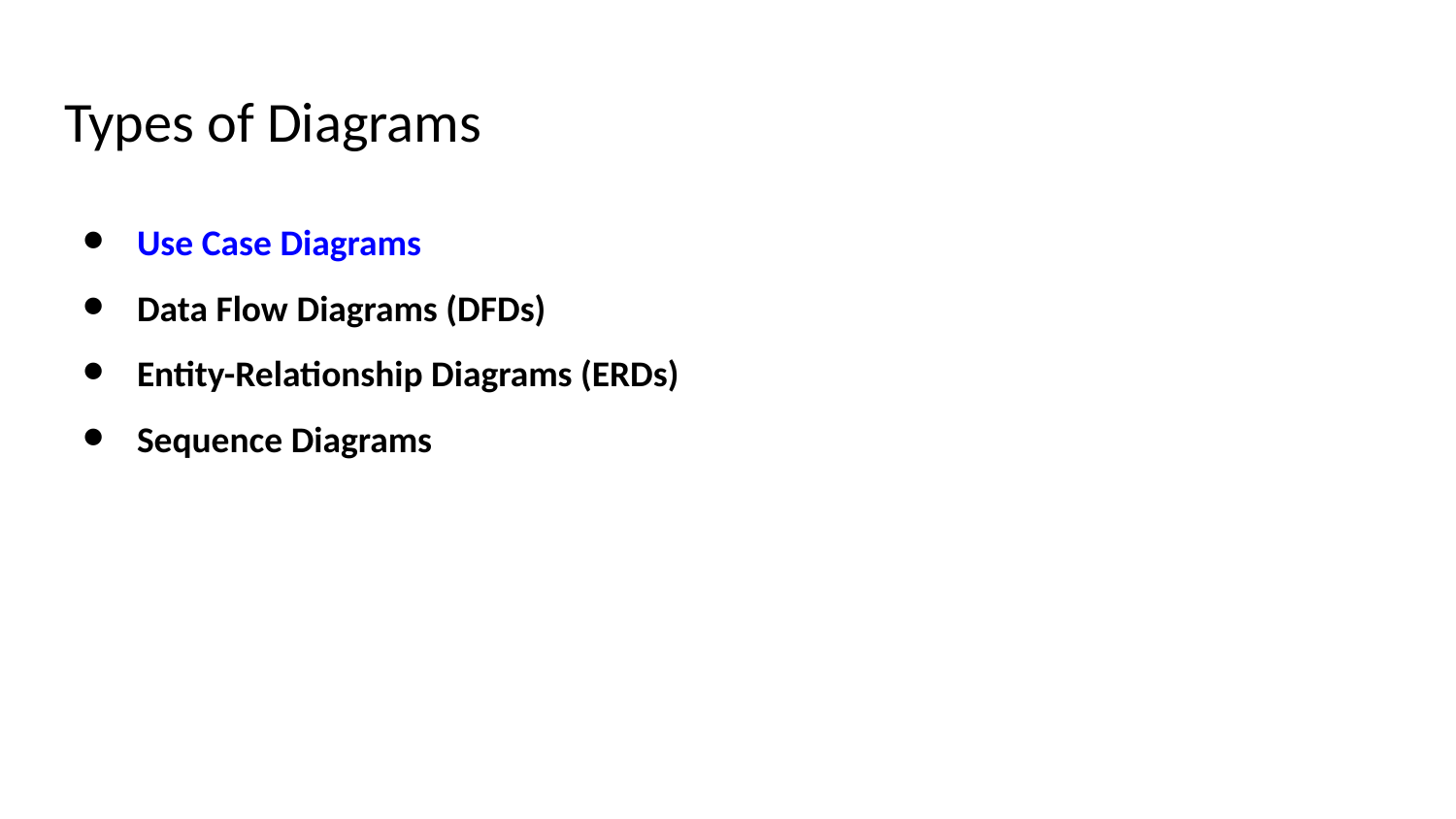

# Types of Diagrams
Use Case Diagrams
Data Flow Diagrams (DFDs)
Entity-Relationship Diagrams (ERDs)
Sequence Diagrams